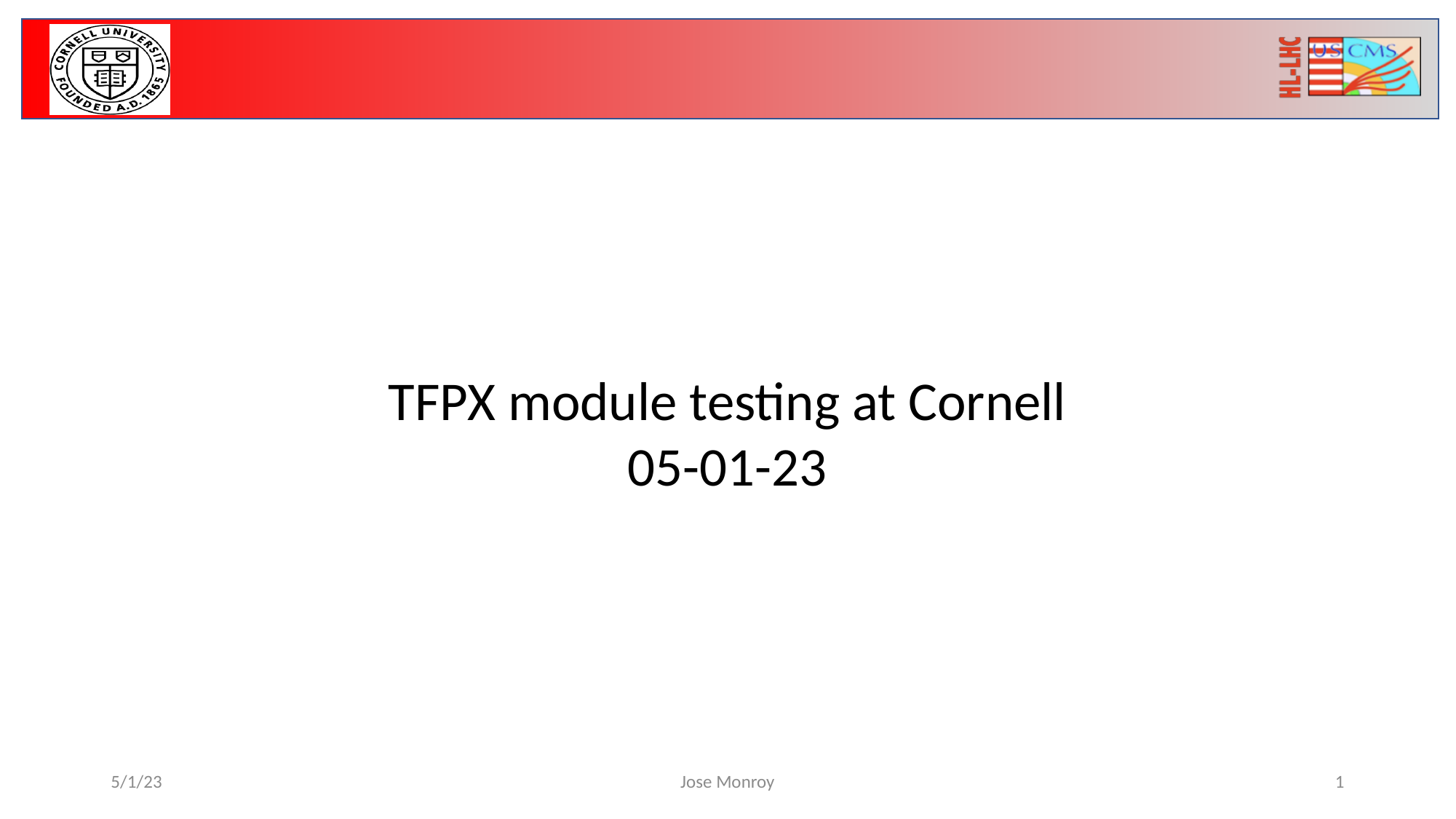

TFPX module testing at Cornell
05-01-23
5/1/23
Jose Monroy
1